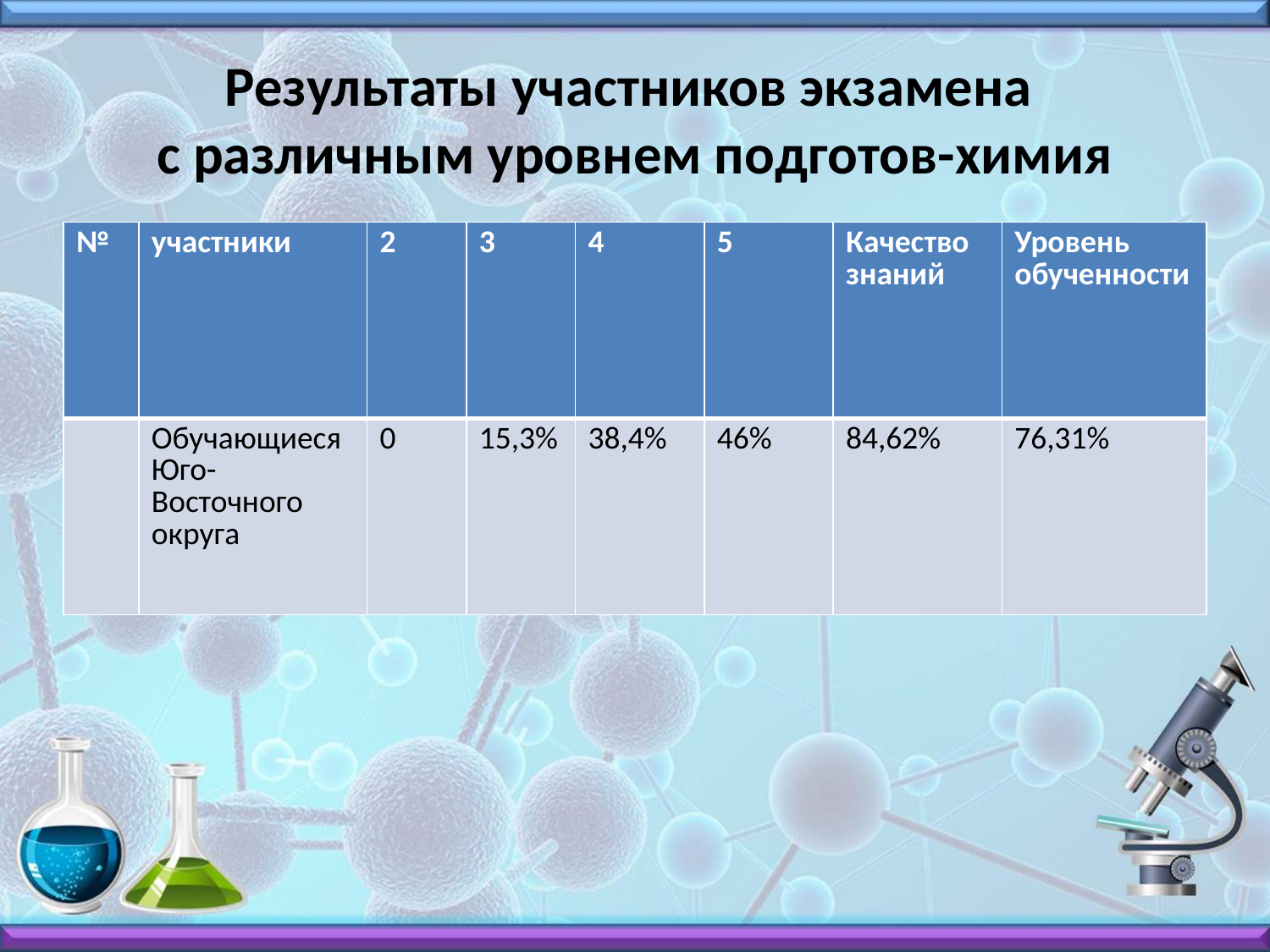

# Результаты участников экзамена с различным уровнем подготов-химия
| № | участники | 2 | 3 | 4 | 5 | Качество знаний | Уровень обученности |
| --- | --- | --- | --- | --- | --- | --- | --- |
|  | Обучающиеся Юго-Восточного округа | 0 | 15,3% | 38,4% | 46% | 84,62% | 76,31% |